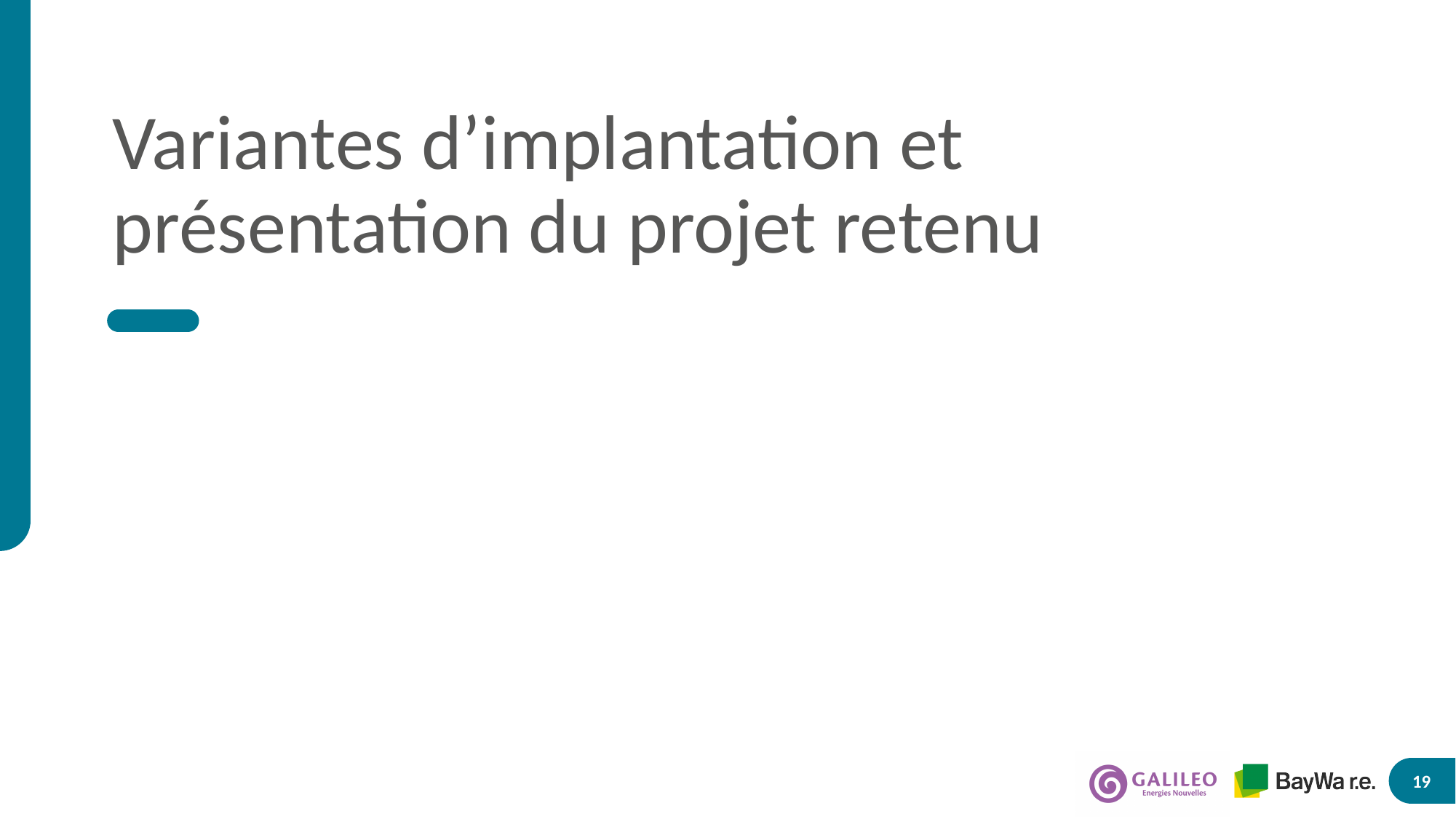

# Variantes d’implantation et présentation du projet retenu
19